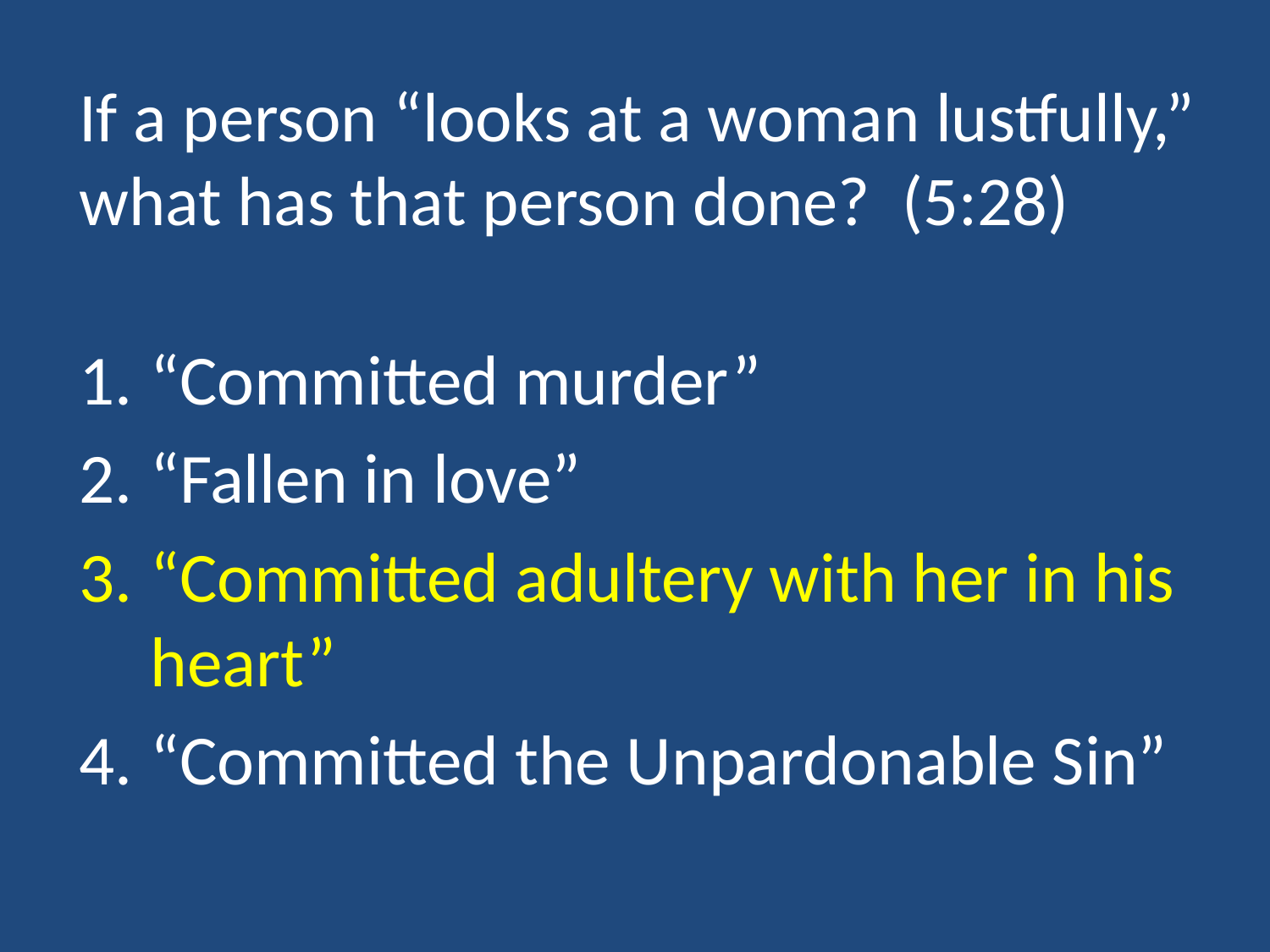

# If a person “looks at a woman lustfully,” what has that person done?  (5:28)
“Committed murder”
“Fallen in love”
“Committed adultery with her in his heart”
“Committed the Unpardonable Sin”